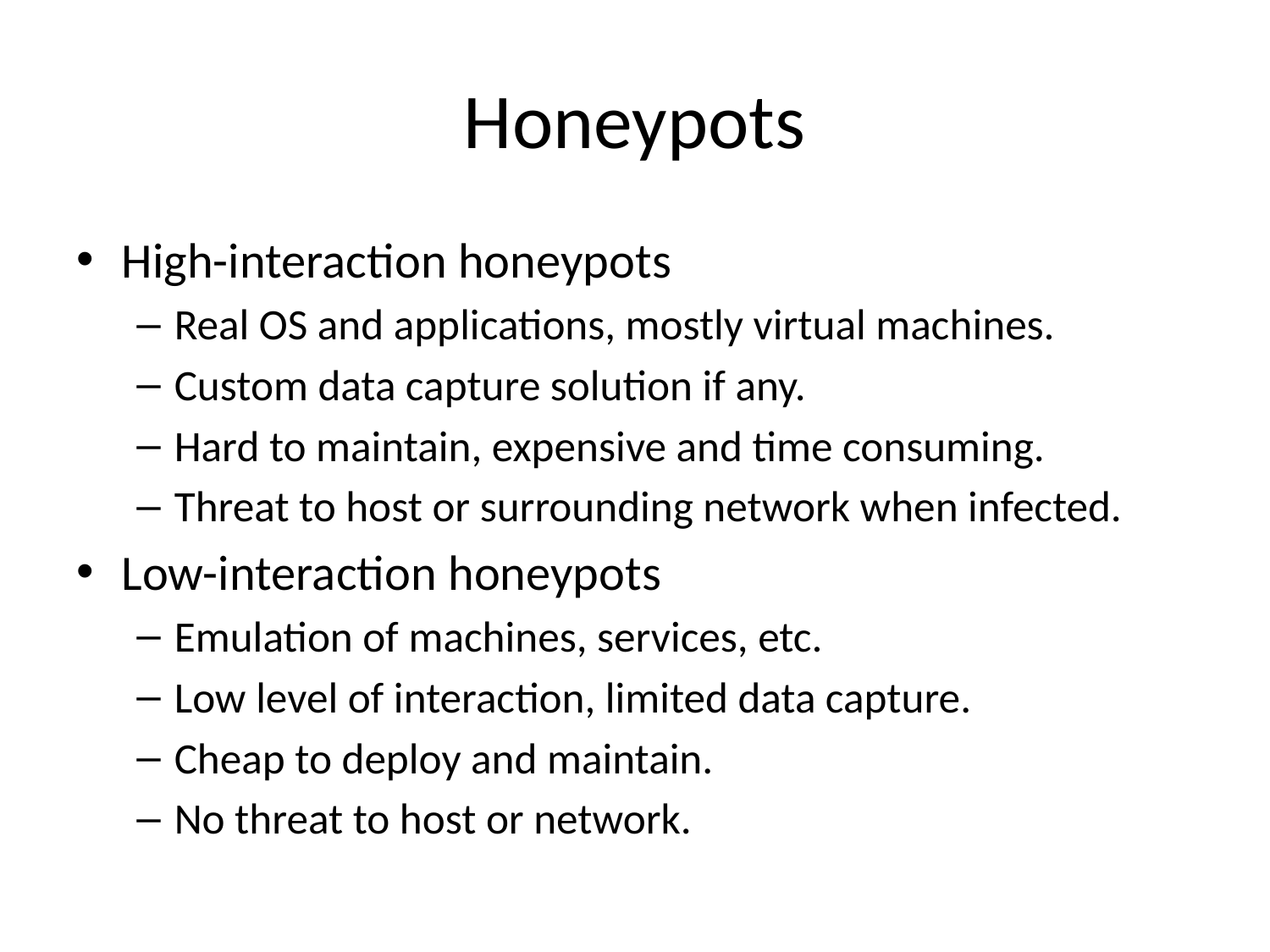

# Honeypots
High-interaction honeypots
Real OS and applications, mostly virtual machines.
Custom data capture solution if any.
Hard to maintain, expensive and time consuming.
Threat to host or surrounding network when infected.
Low-interaction honeypots
Emulation of machines, services, etc.
Low level of interaction, limited data capture.
Cheap to deploy and maintain.
No threat to host or network.